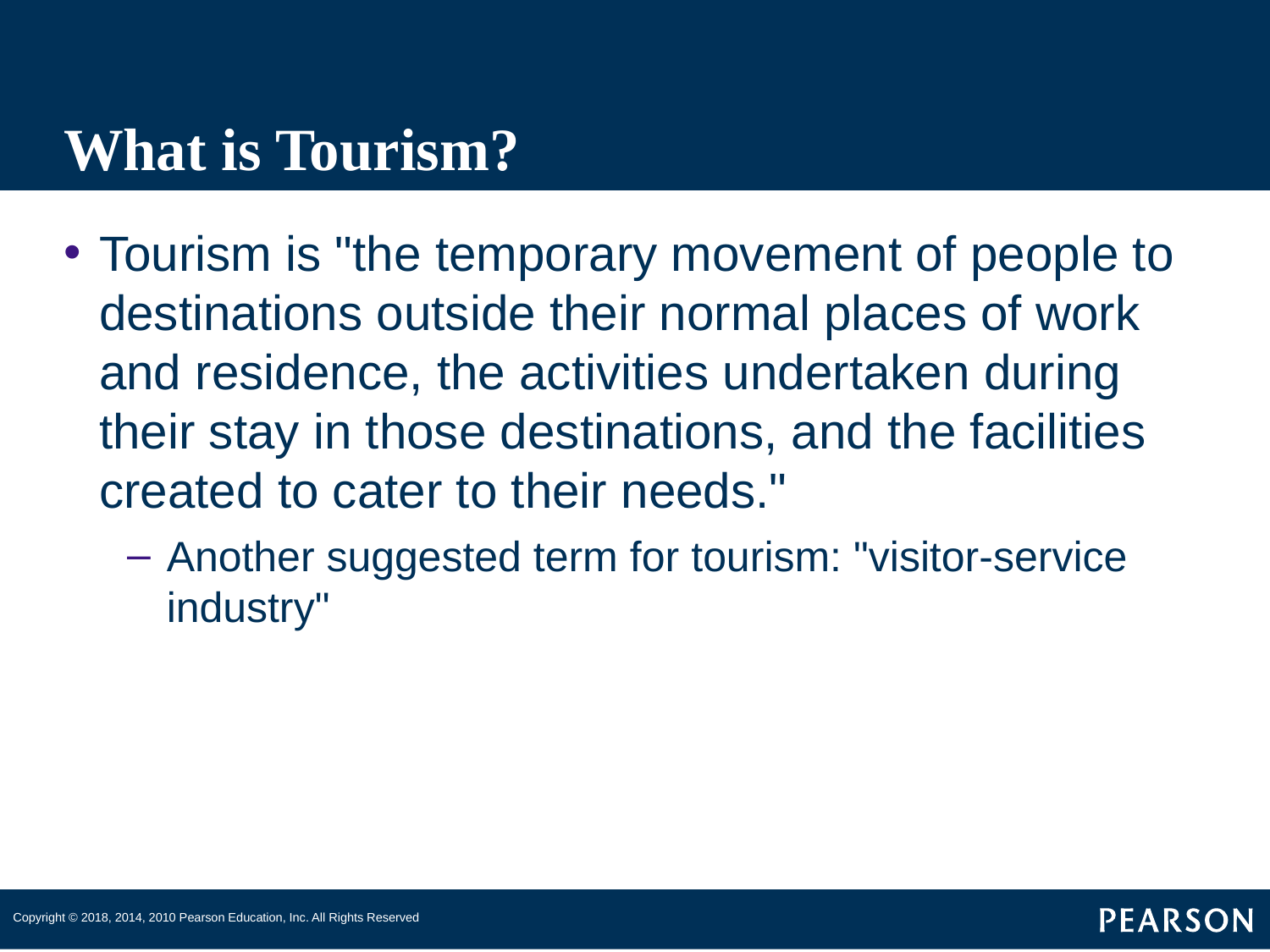

# What is Tourism?
Tourism is "the temporary movement of people to destinations outside their normal places of work and residence, the activities undertaken during their stay in those destinations, and the facilities created to cater to their needs."
Another suggested term for tourism: "visitor-service industry"